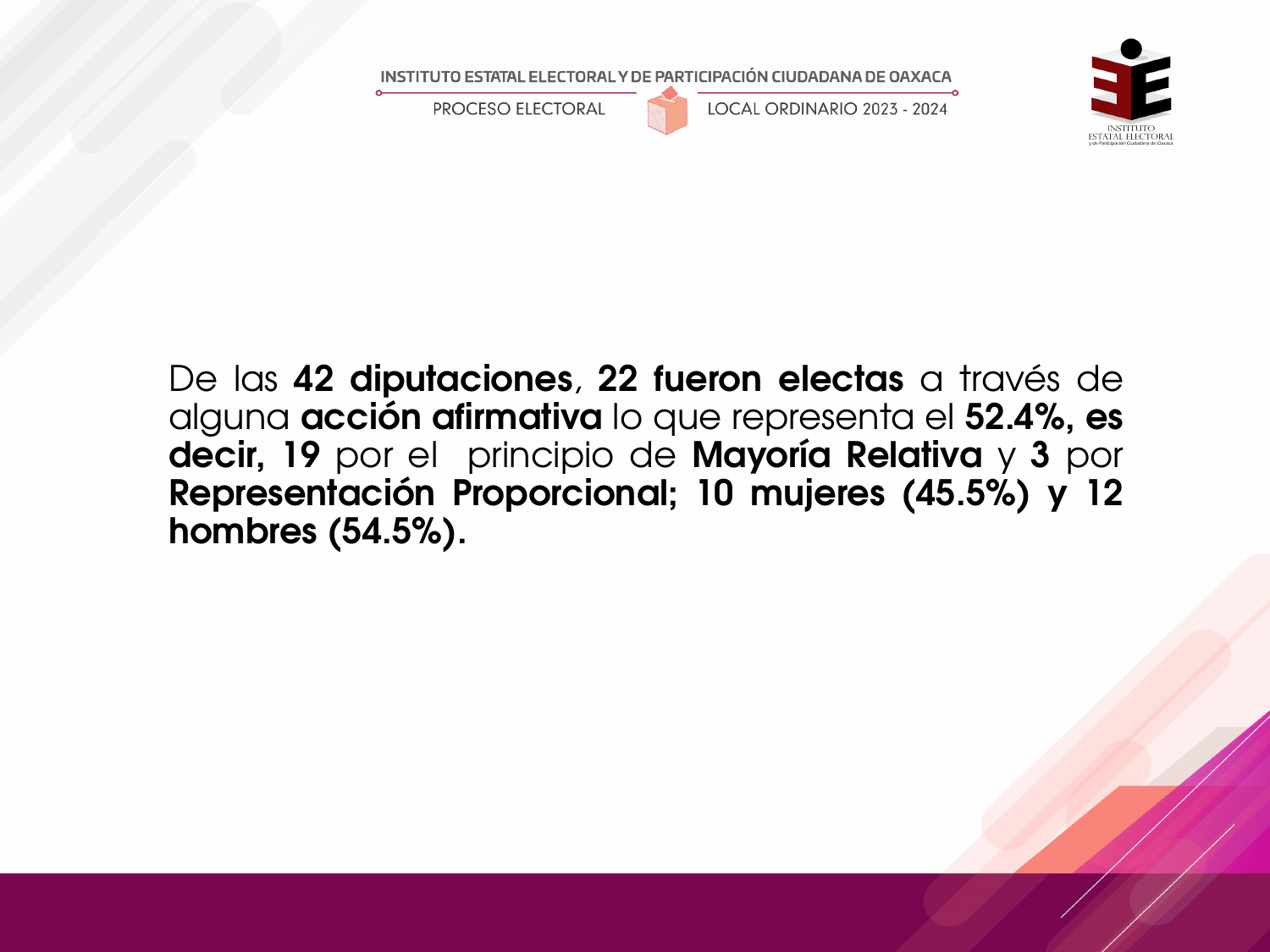

De las 42 diputaciones, 22 fueron electas a través de alguna acción afirmativa lo que representa el 52.4%, es decir, 19 por el  principio de Mayoría Relativa y 3 por Representación Proporcional; 10 mujeres (45.5%) y 12 hombres (54.5%).